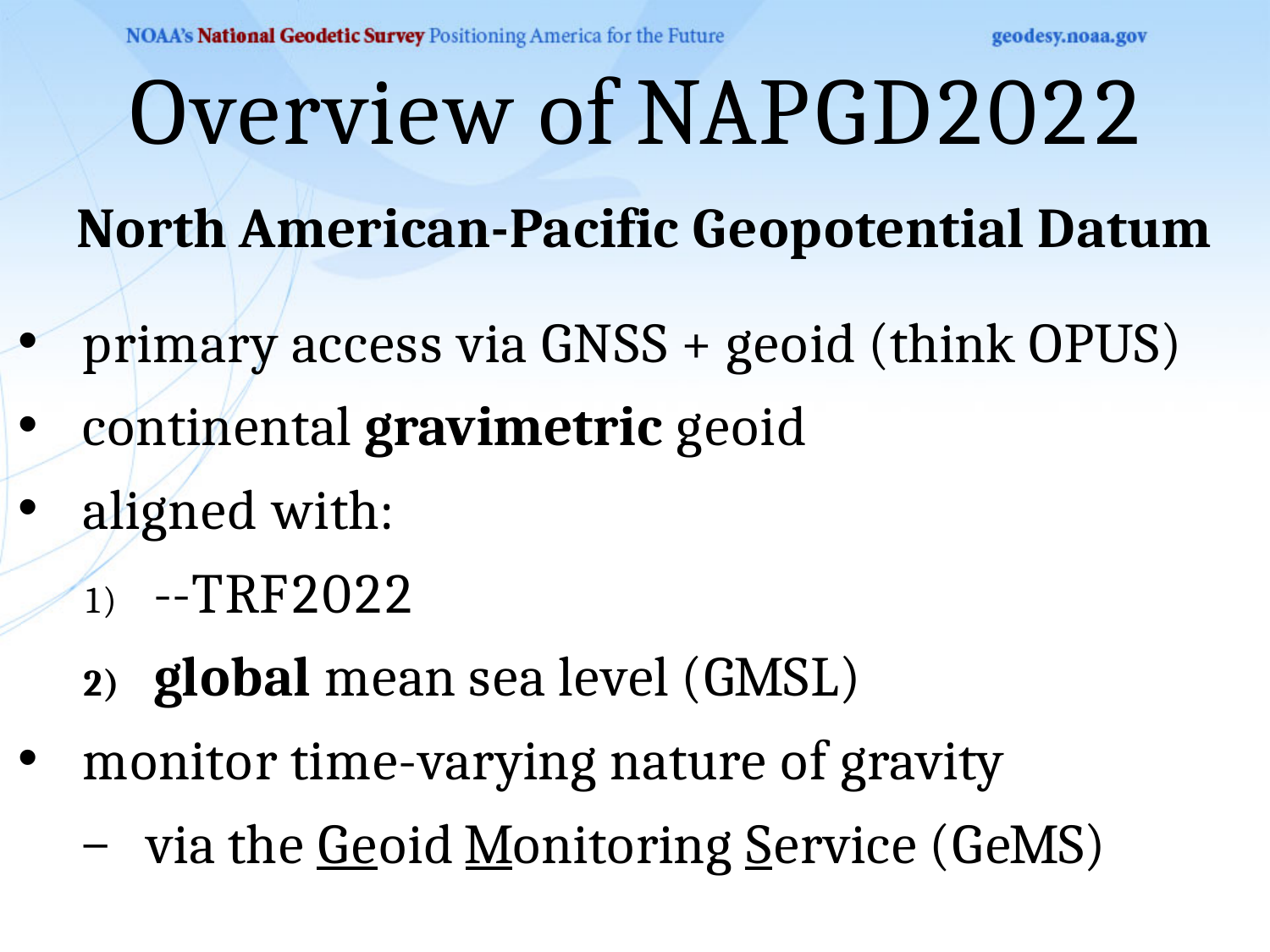

# Overview of NAPGD2022
North American-Pacific Geopotential Datum
primary access via GNSS + geoid (think OPUS)
continental gravimetric geoid
aligned with:
--TRF2022
global mean sea level (GMSL)
monitor time-varying nature of gravity
via the Geoid Monitoring Service (GeMS)